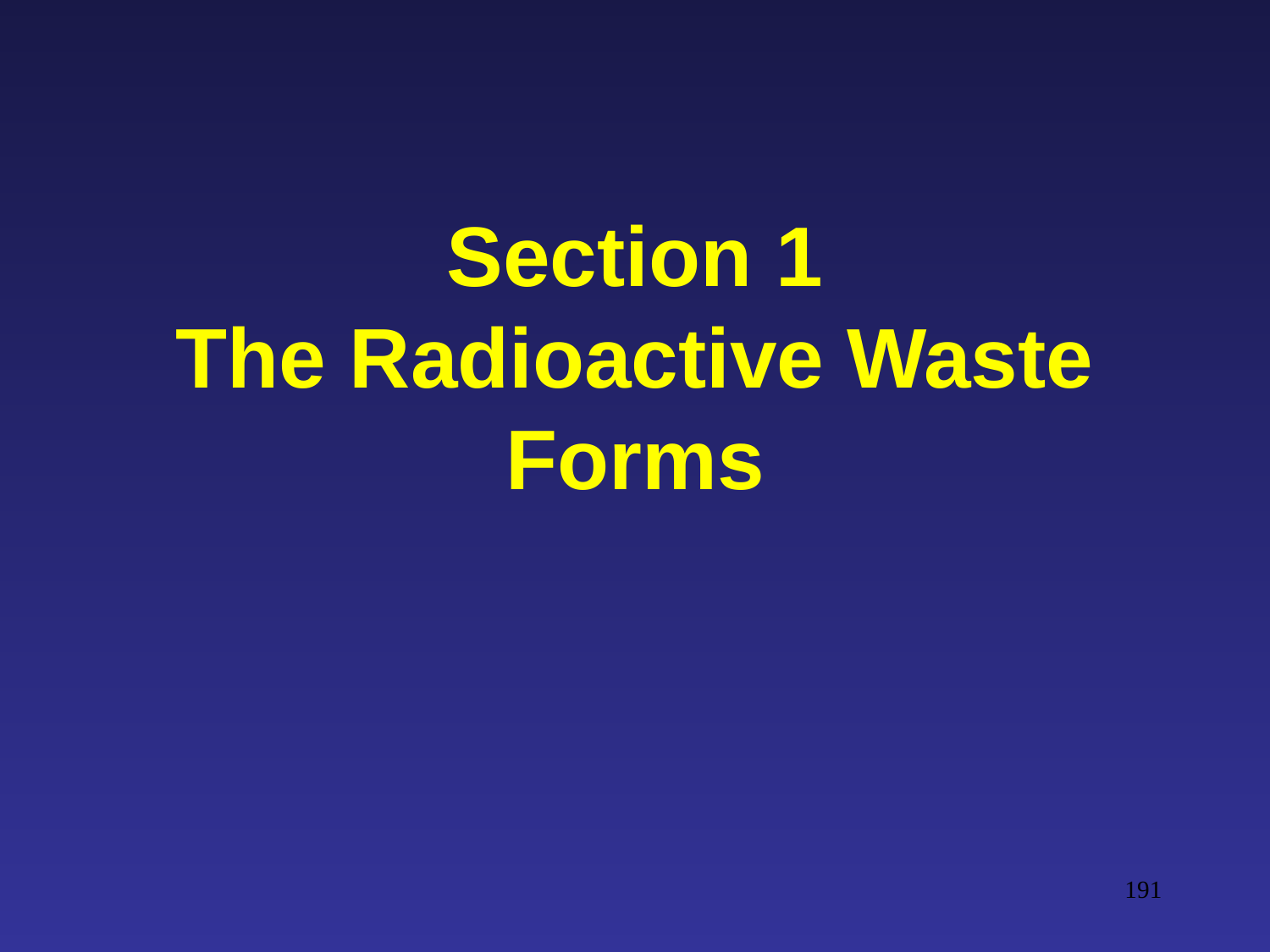

# Section 1 The Radioactive Waste Forms
191